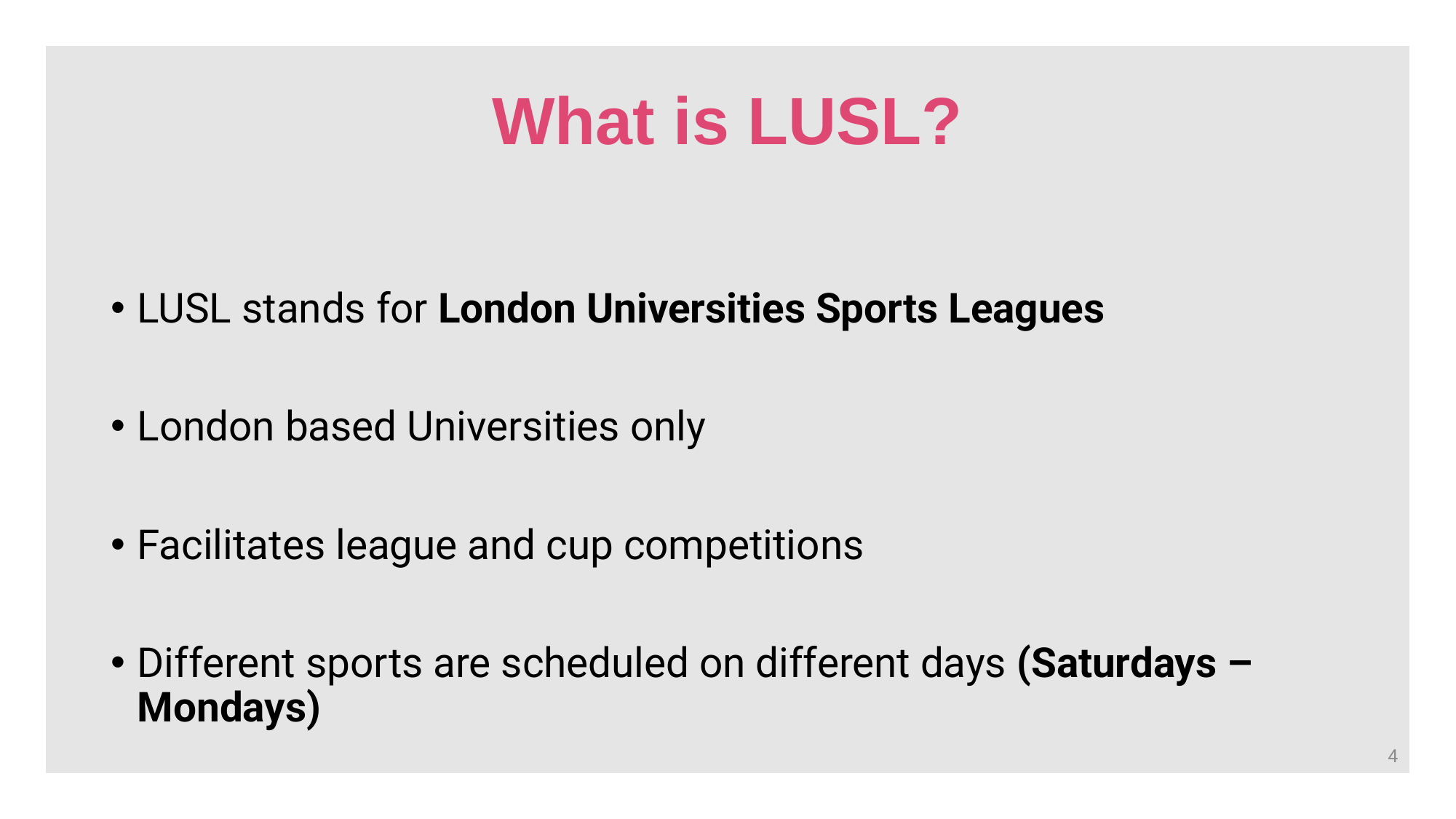

# What is LUSL?

LUSL stands for London Universities Sports Leagues

London based Universities only

Facilitates league and cup competitions

Different sports are scheduled on different days (Saturdays – Mondays)

4